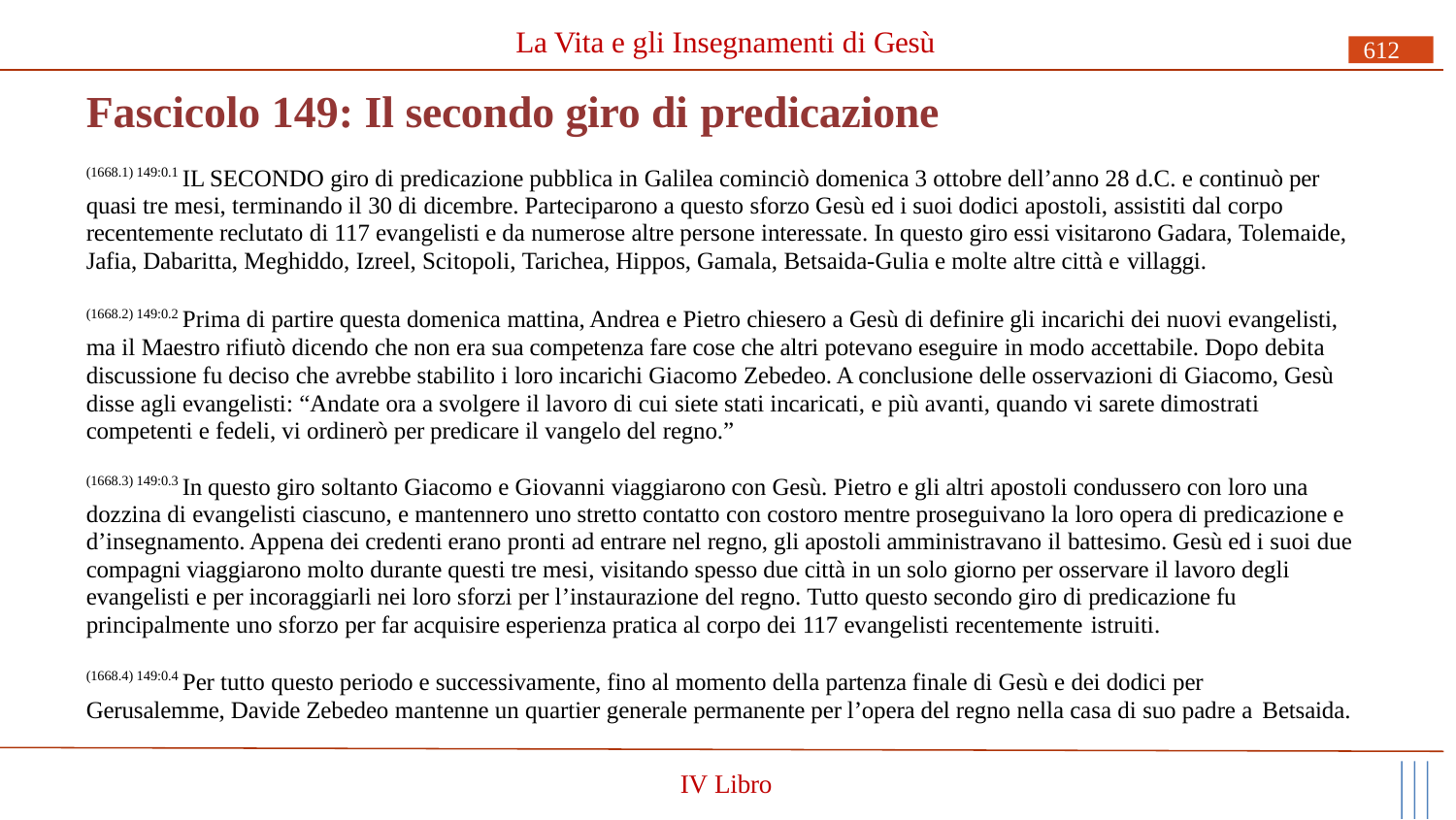

# La Vita e gli Insegnamenti di Gesù
612

Fascicolo 149: Il secondo giro di predicazione
(1668.1) 149:0.1 IL SECONDO giro di predicazione pubblica in Galilea cominciò domenica 3 ottobre dell’anno 28 d.C. e continuò per  quasi tre mesi, terminando il 30 di dicembre. Parteciparono a questo sforzo Gesù ed i suoi dodici apostoli, assistiti dal corpo  recentemente reclutato di 117 evangelisti e da numerose altre persone interessate. In questo giro essi visitarono Gadara, Tolemaide,  Jafia, Dabaritta, Meghiddo, Izreel, Scitopoli, Tarichea, Hippos, Gamala, Betsaida-Gulia e molte altre città e villaggi.

(1668.2) 149:0.2 Prima di partire questa domenica mattina, Andrea e Pietro chiesero a Gesù di definire gli incarichi dei nuovi evangelisti,  ma il Maestro rifiutò dicendo che non era sua competenza fare cose che altri potevano eseguire in modo accettabile. Dopo debita  discussione fu deciso che avrebbe stabilito i loro incarichi Giacomo Zebedeo. A conclusione delle osservazioni di Giacomo, Gesù  disse agli evangelisti: “Andate ora a svolgere il lavoro di cui siete stati incaricati, e più avanti, quando vi sarete dimostrati  competenti e fedeli, vi ordinerò per predicare il vangelo del regno.”

(1668.3) 149:0.3 In questo giro soltanto Giacomo e Giovanni viaggiarono con Gesù. Pietro e gli altri apostoli condussero con loro una  dozzina di evangelisti ciascuno, e mantennero uno stretto contatto con costoro mentre proseguivano la loro opera di predicazione e  d’insegnamento. Appena dei credenti erano pronti ad entrare nel regno, gli apostoli amministravano il battesimo. Gesù ed i suoi due  compagni viaggiarono molto durante questi tre mesi, visitando spesso due città in un solo giorno per osservare il lavoro degli  evangelisti e per incoraggiarli nei loro sforzi per l’instaurazione del regno. Tutto questo secondo giro di predicazione fu  principalmente uno sforzo per far acquisire esperienza pratica al corpo dei 117 evangelisti recentemente istruiti.

(1668.4) 149:0.4 Per tutto questo periodo e successivamente, fino al momento della partenza finale di Gesù e dei dodici per
Gerusalemme, Davide Zebedeo mantenne un quartier generale permanente per l’opera del regno nella casa di suo padre a Betsaida.

IV Libro